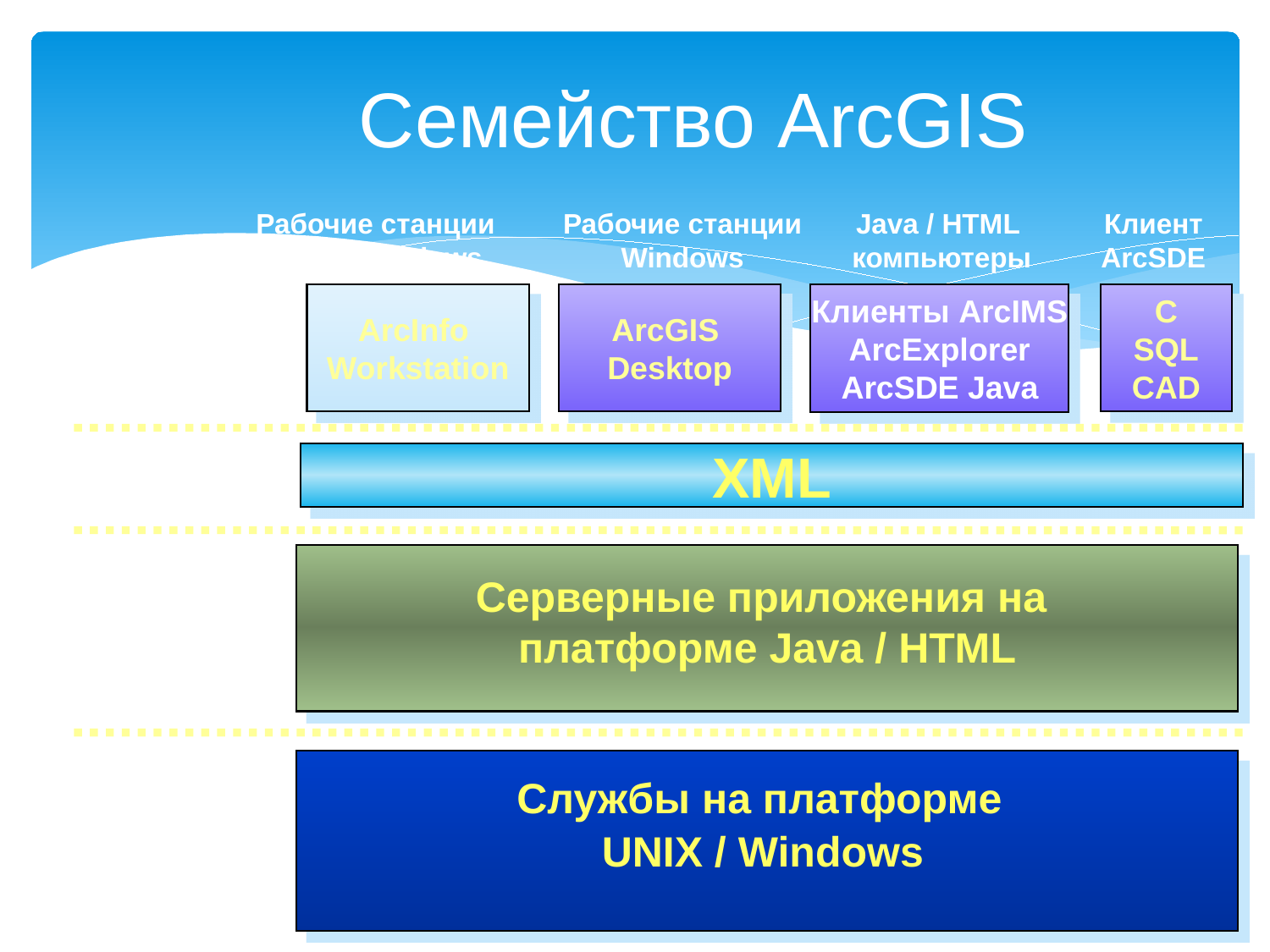

# Семейство ArcGIS
Рабочие станции UNIX / Windows
Рабочие станции Windows
Java / HTML
компьютеры
Клиент
ArcSDE
ArcInfo
Workstation
ArcGIS
Desktop
Клиенты ArcIMS
ArcExplorer
ArcSDE Java
C
SQL
CAD
Платформа
клиента

Протокол передачи
XML

Серверные приложения на
платформе Java / HTML
Программное обеспечение среднего уровня

Службы на платформе
UNIX / Windows
Серверные службы